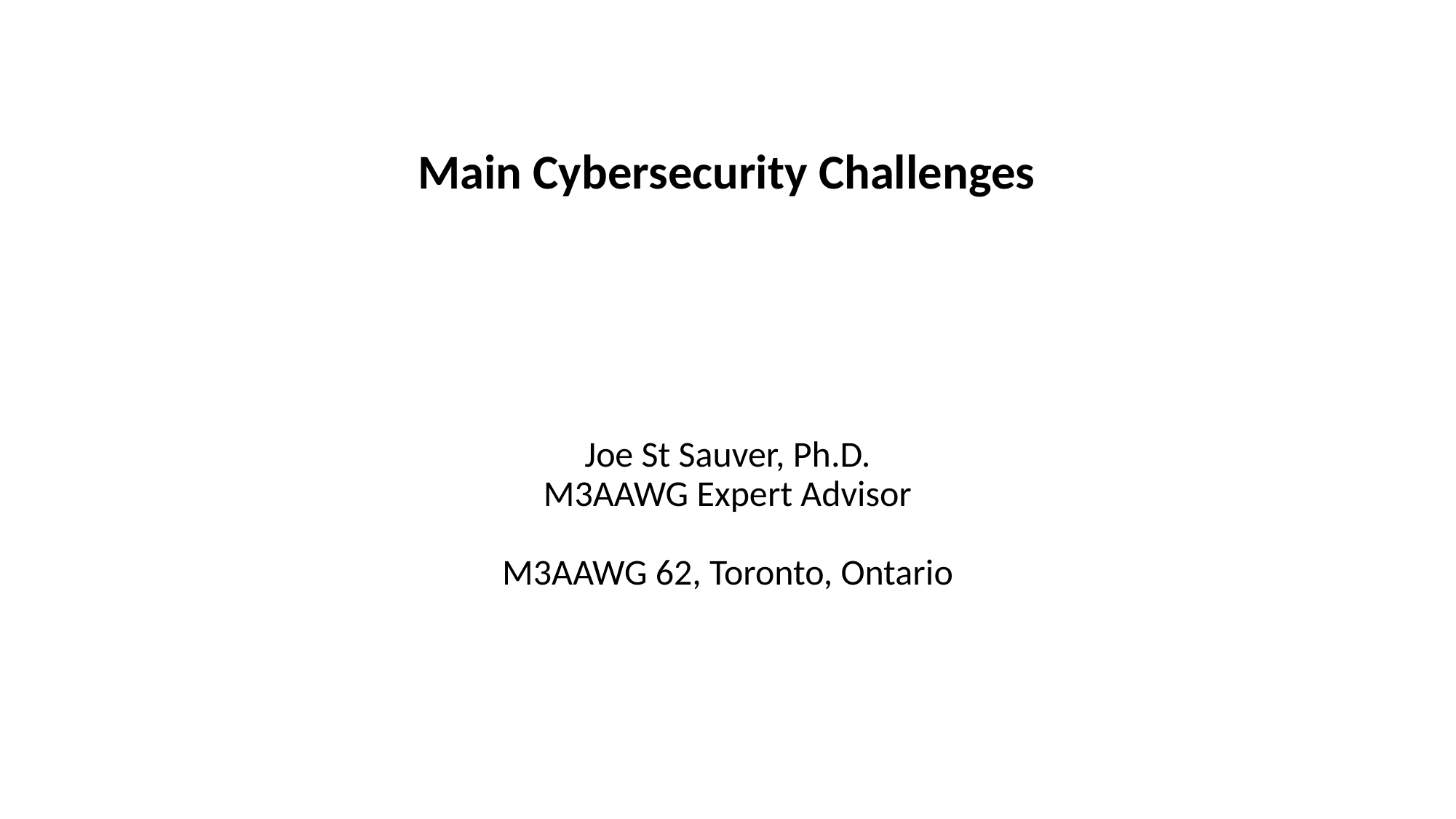

# Main Cybersecurity Challenges
Joe St Sauver, Ph.D.
M3AAWG Expert Advisor
M3AAWG 62, Toronto, Ontario